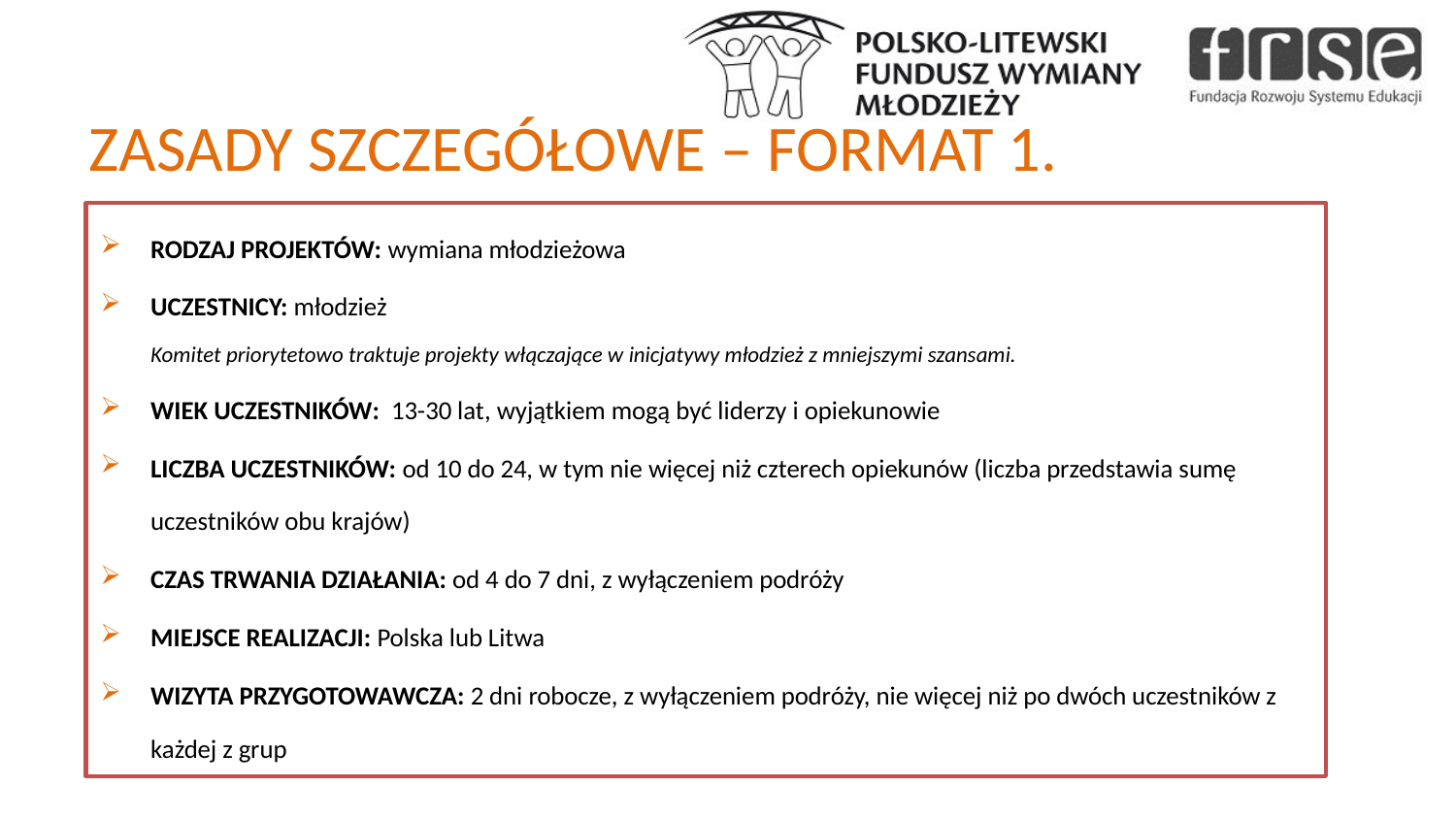

# ZASADY SZCZEGÓŁOWE – FORMAT 1.
RODZAJ PROJEKTÓW: wymiana młodzieżowa
UCZESTNICY: młodzież
Komitet priorytetowo traktuje projekty włączające w inicjatywy młodzież z mniejszymi szansami.
WIEK UCZESTNIKÓW:  13-30 lat, wyjątkiem mogą być liderzy i opiekunowie
LICZBA UCZESTNIKÓW: od 10 do 24, w tym nie więcej niż czterech opiekunów (liczba przedstawia sumę uczestników obu krajów)
CZAS TRWANIA DZIAŁANIA: od 4 do 7 dni, z wyłączeniem podróży
MIEJSCE REALIZACJI: Polska lub Litwa
WIZYTA PRZYGOTOWAWCZA: 2 dni robocze, z wyłączeniem podróży, nie więcej niż po dwóch uczestników z każdej z grup